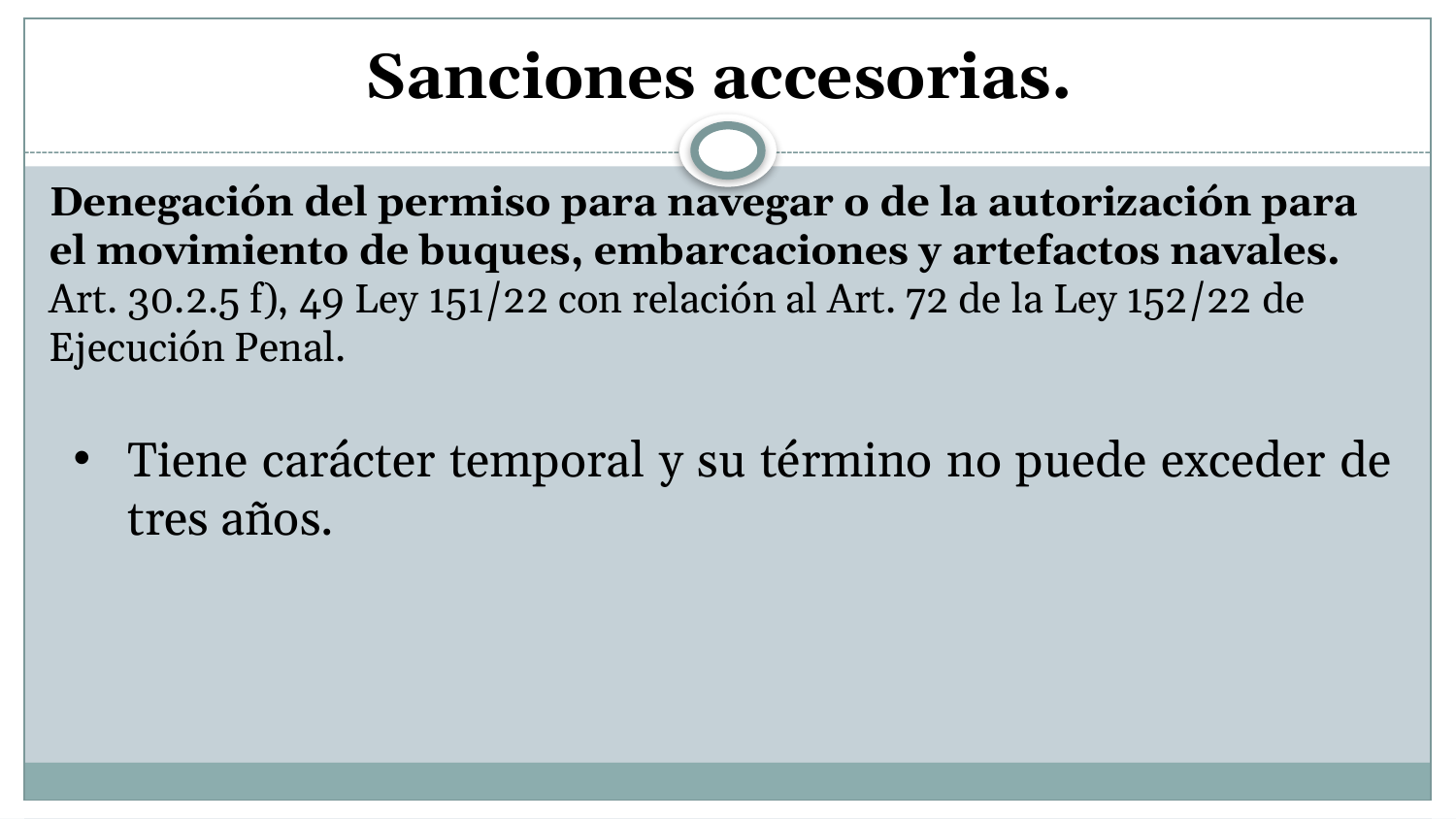

# Sanciones accesorias.
Denegación del permiso para navegar o de la autorización para el movimiento de buques, embarcaciones y artefactos navales.  Art. 30.2.5 f), 49 Ley 151/22 con relación al Art. 72 de la Ley 152/22 de Ejecución Penal.
Tiene carácter temporal y su término no puede exceder de tres años.